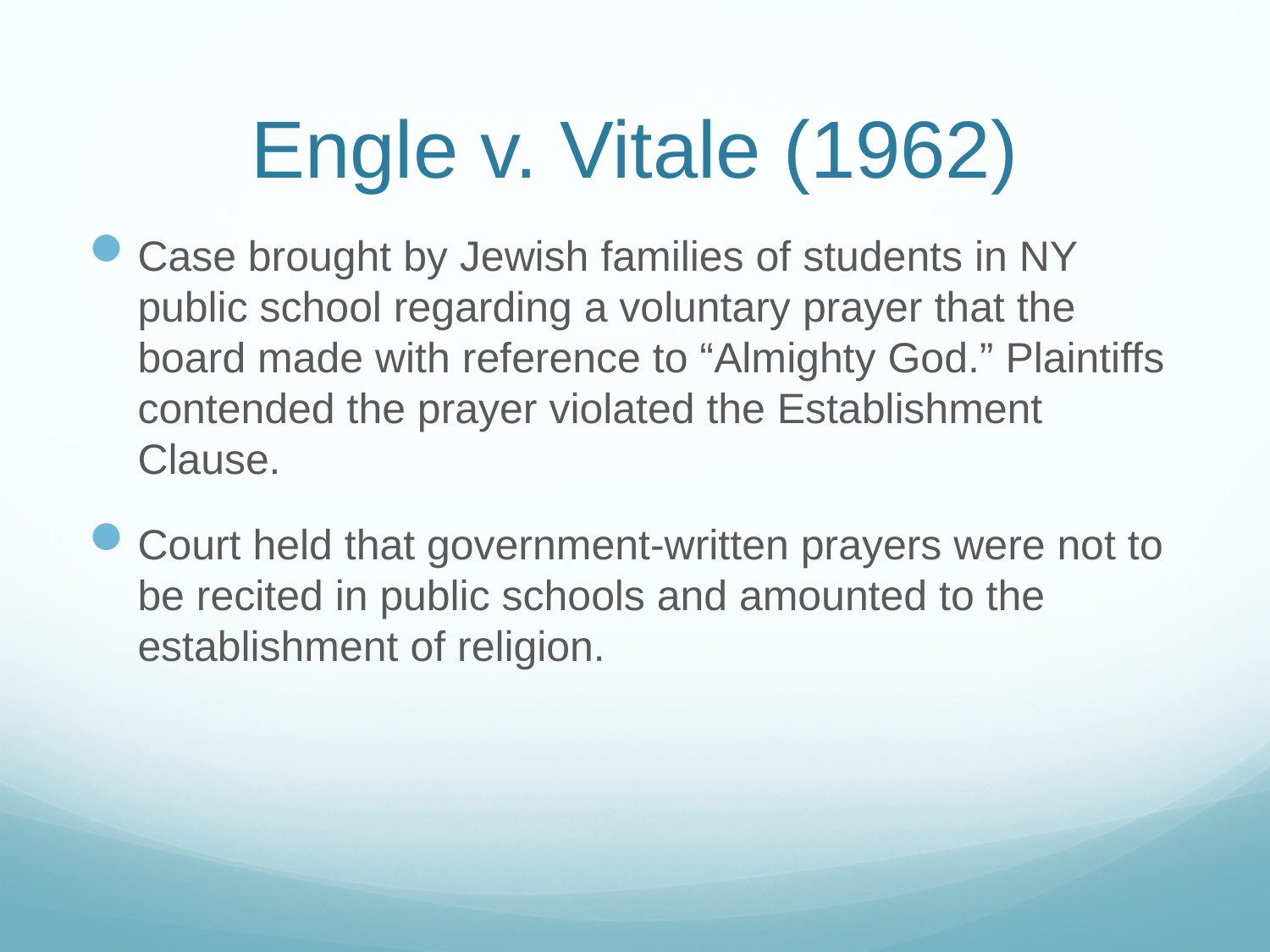

# Engle v. Vitale (1962)
Case brought by Jewish families of students in NY public school regarding a voluntary prayer that the board made with reference to “Almighty God.” Plaintiffs contended the prayer violated the Establishment Clause.
Court held that government-written prayers were not to be recited in public schools and amounted to the establishment of religion.